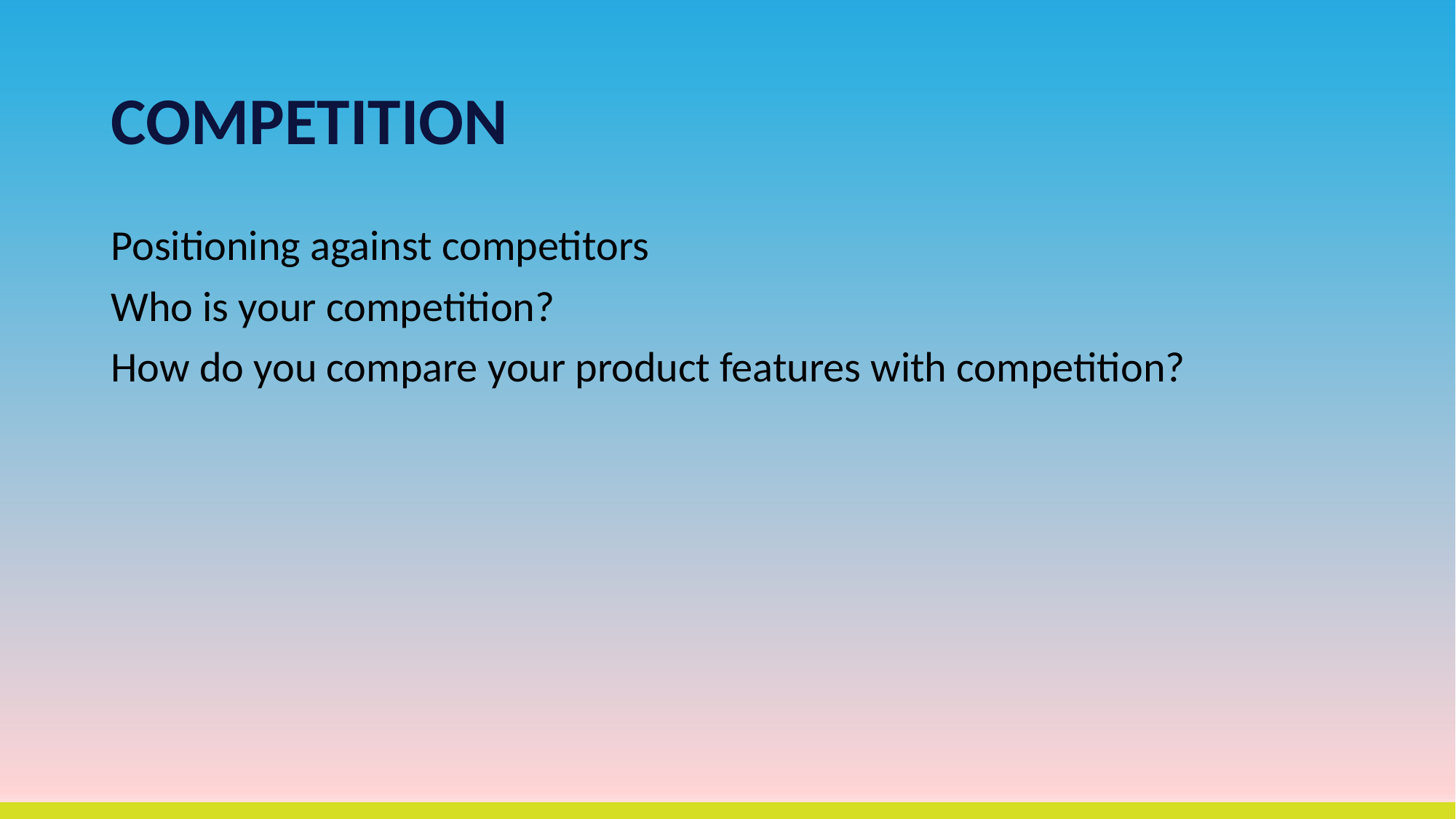

# COMPETITION
Positioning against competitors
Who is your competition?
How do you compare your product features with competition?